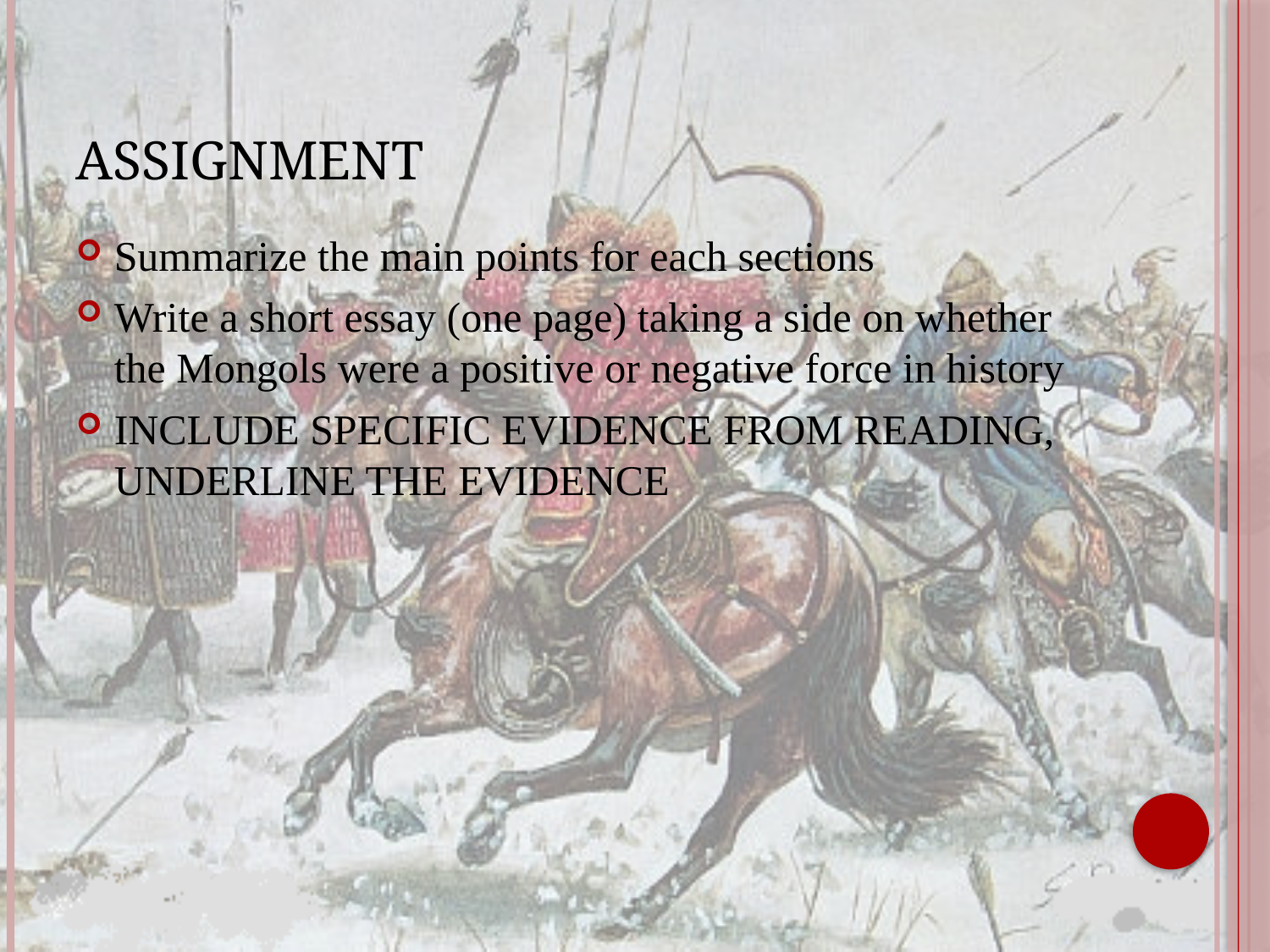

# Assignment
Summarize the main points for each sections
Write a short essay (one page) taking a side on whether the Mongols were a positive or negative force in history
INCLUDE SPECIFIC EVIDENCE FROM READING, UNDERLINE THE EVIDENCE